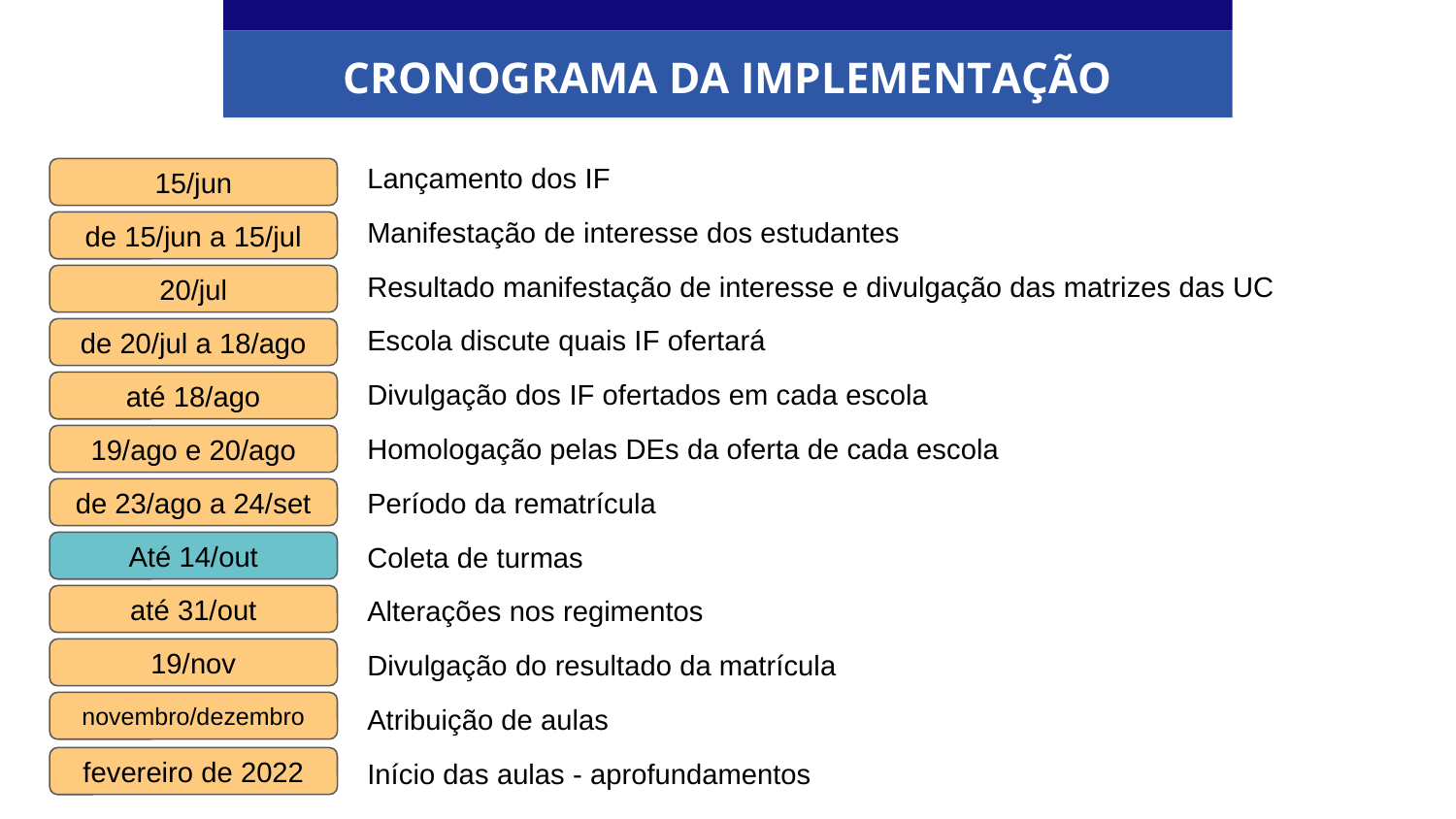

CRONOGRAMA DA IMPLEMENTAÇÃO
Lançamento dos IF
Manifestação de interesse dos estudantes
Resultado manifestação de interesse e divulgação das matrizes das UC
Escola discute quais IF ofertará
Divulgação dos IF ofertados em cada escola
Homologação pelas DEs da oferta de cada escola
Período da rematrícula
Coleta de turmas
Alterações nos regimentos
Divulgação do resultado da matrícula
Atribuição de aulas
Início das aulas - aprofundamentos
15/jun
de 15/jun a 15/jul
20/jul
de 20/jul a 18/ago
até 18/ago
19/ago e 20/ago
de 23/ago a 24/set
Até 14/out
até 31/out
19/nov
novembro/dezembro
fevereiro de 2022